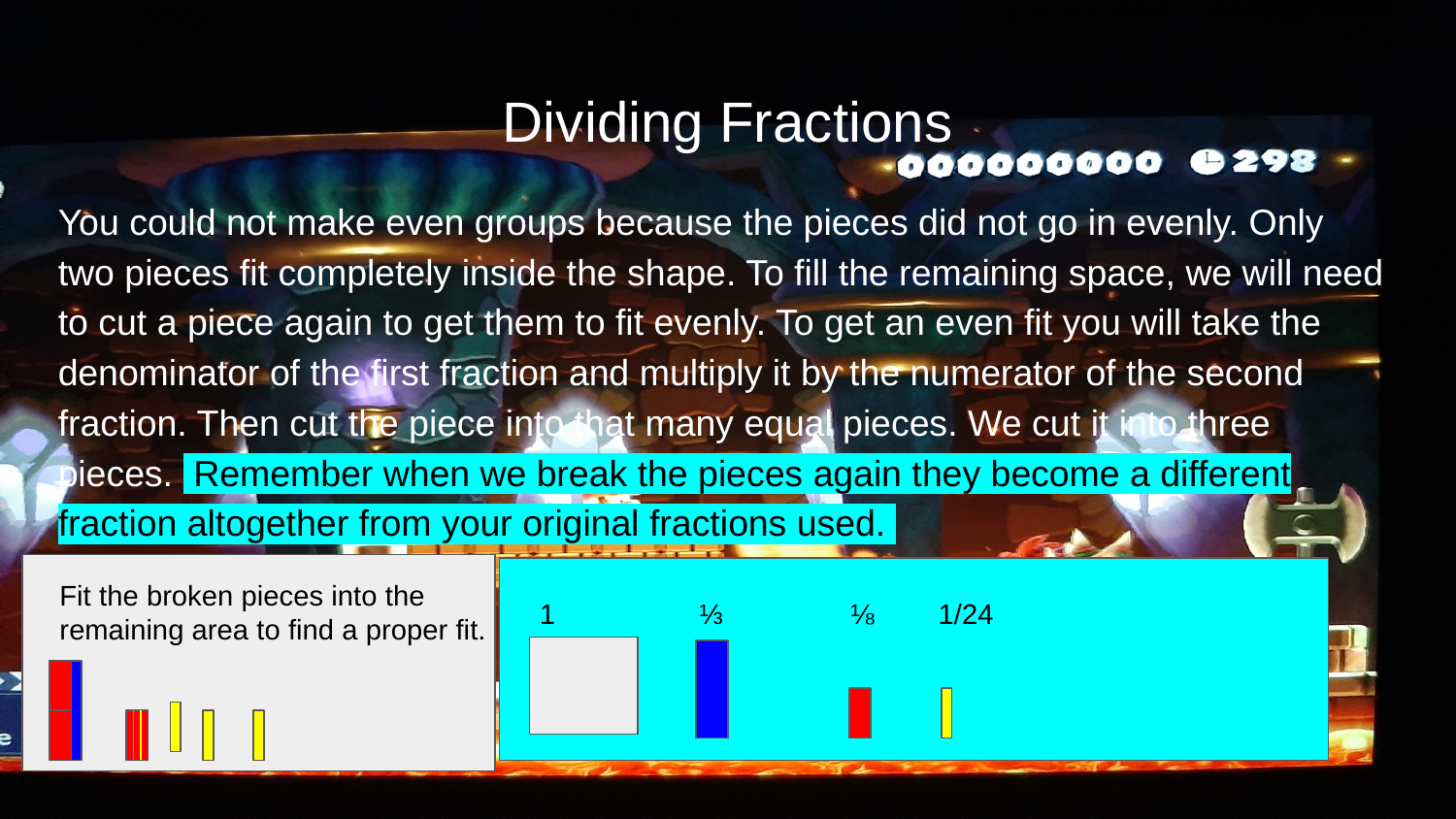

# Dividing Fractions
You could not make even groups because the pieces did not go in evenly. Only two pieces fit completely inside the shape. To fill the remaining space, we will need to cut a piece again to get them to fit evenly. To get an even fit you will take the denominator of the first fraction and multiply it by the numerator of the second fraction. Then cut the piece into that many equal pieces. We cut it into three pieces.  Remember when we break the pieces again they become a different fraction altogether from your original fractions used.

Fit the broken pieces into the
remaining area to find a proper fit.
1                  ⅓                ⅛        1/24